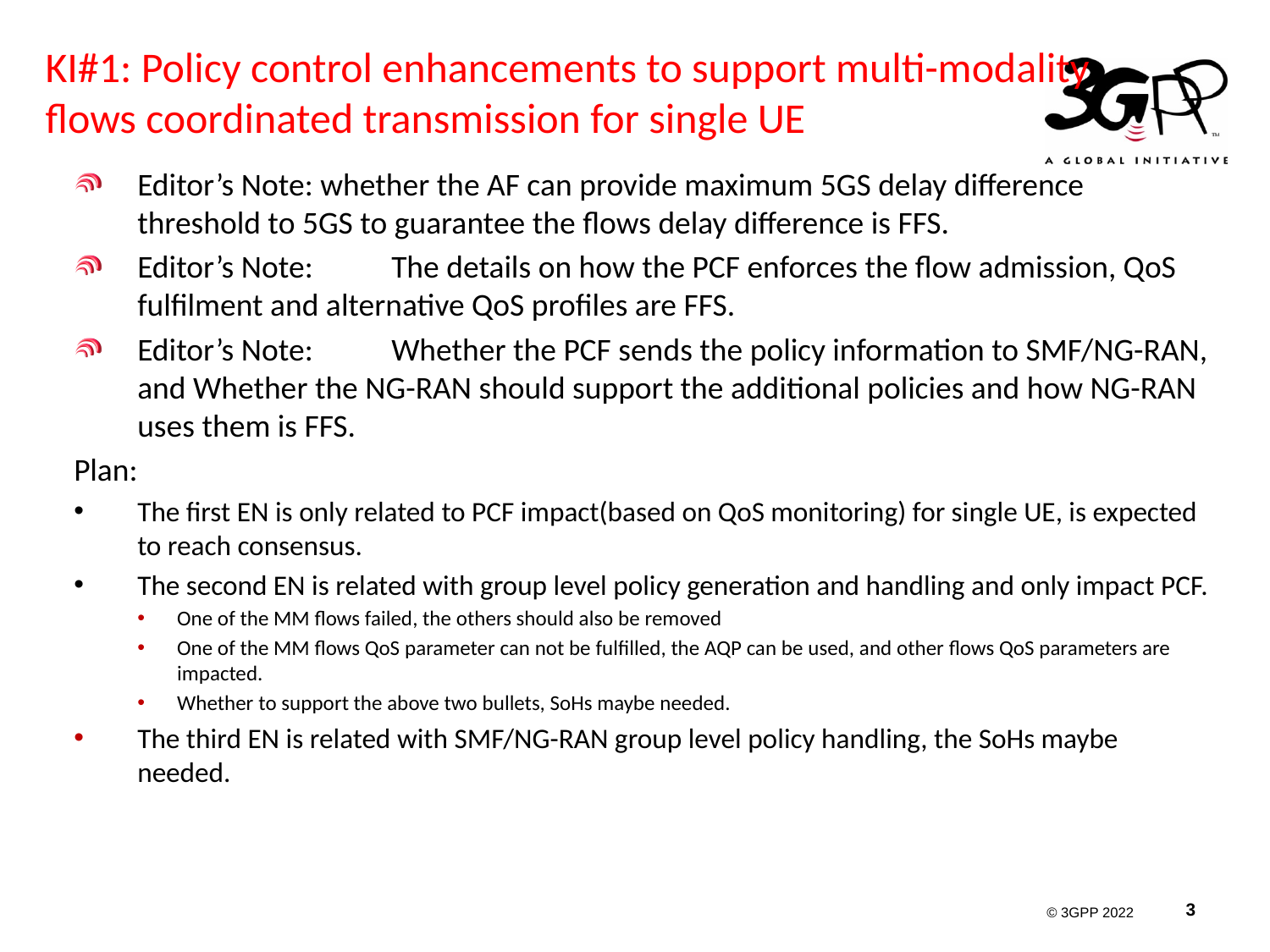

# KI#1: Policy control enhancements to support multi-modality flows coordinated transmission for single UE
Editor’s Note: whether the AF can provide maximum 5GS delay difference threshold to 5GS to guarantee the flows delay difference is FFS.
Editor’s Note: 	The details on how the PCF enforces the flow admission, QoS fulfilment and alternative QoS profiles are FFS.
Editor’s Note: 	Whether the PCF sends the policy information to SMF/NG-RAN, and Whether the NG-RAN should support the additional policies and how NG-RAN uses them is FFS.
Plan:
The first EN is only related to PCF impact(based on QoS monitoring) for single UE, is expected to reach consensus.
The second EN is related with group level policy generation and handling and only impact PCF.
One of the MM flows failed, the others should also be removed
One of the MM flows QoS parameter can not be fulfilled, the AQP can be used, and other flows QoS parameters are impacted.
Whether to support the above two bullets, SoHs maybe needed.
The third EN is related with SMF/NG-RAN group level policy handling, the SoHs maybe needed.